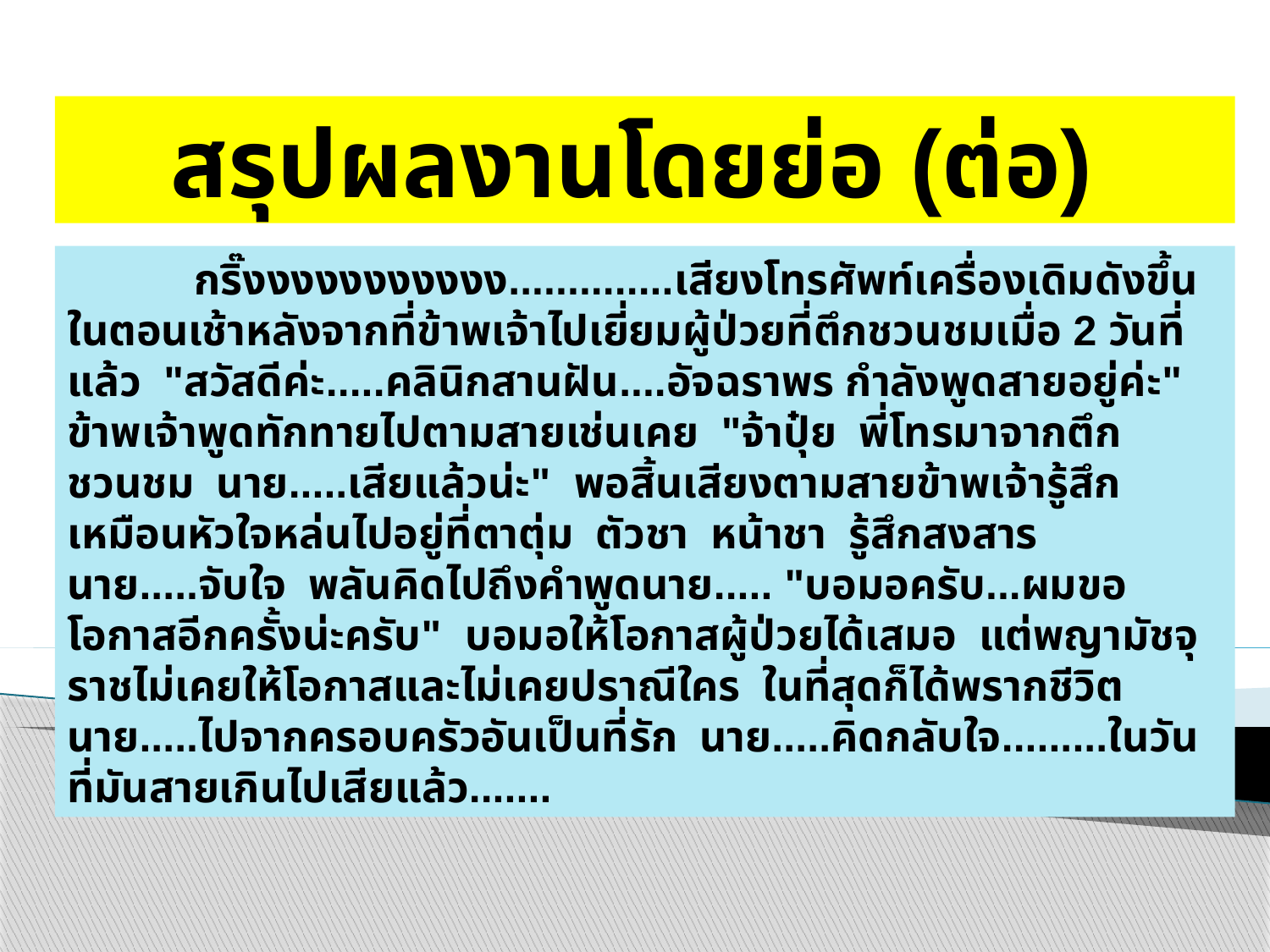

สรุปผลงานโดยย่อ (ต่อ)
#

	กริ๊งงงงงงงงงงง..............เสียงโทรศัพท์เครื่องเดิมดังขึ้นในตอนเช้าหลังจากที่ข้าพเจ้าไปเยี่ยมผู้ป่วยที่ตึกชวนชมเมื่อ 2 วันที่แล้ว  "สวัสดีค่ะ.....คลินิกสานฝัน....อัจฉราพร กำลังพูดสายอยู่ค่ะ"  ข้าพเจ้าพูดทักทายไปตามสายเช่นเคย  "จ้าปุ๋ย  พี่โทรมาจากตึกชวนชม  นาย.....เสียแล้วน่ะ"  พอสิ้นเสียงตามสายข้าพเจ้ารู้สึกเหมือนหัวใจหล่นไปอยู่ที่ตาตุ่ม  ตัวชา  หน้าชา  รู้สึกสงสารนาย.....จับใจ  พลันคิดไปถึงคำพูดนาย..... "บอมอครับ...ผมขอโอกาสอีกครั้งน่ะครับ"  บอมอให้โอกาสผู้ป่วยได้เสมอ  แต่พญามัชจุราชไม่เคยให้โอกาสและไม่เคยปราณีใคร  ในที่สุดก็ได้พรากชีวิตนาย.....ไปจากครอบครัวอันเป็นที่รัก  นาย.....คิดกลับใจ.........ในวันที่มันสายเกินไปเสียแล้ว.......